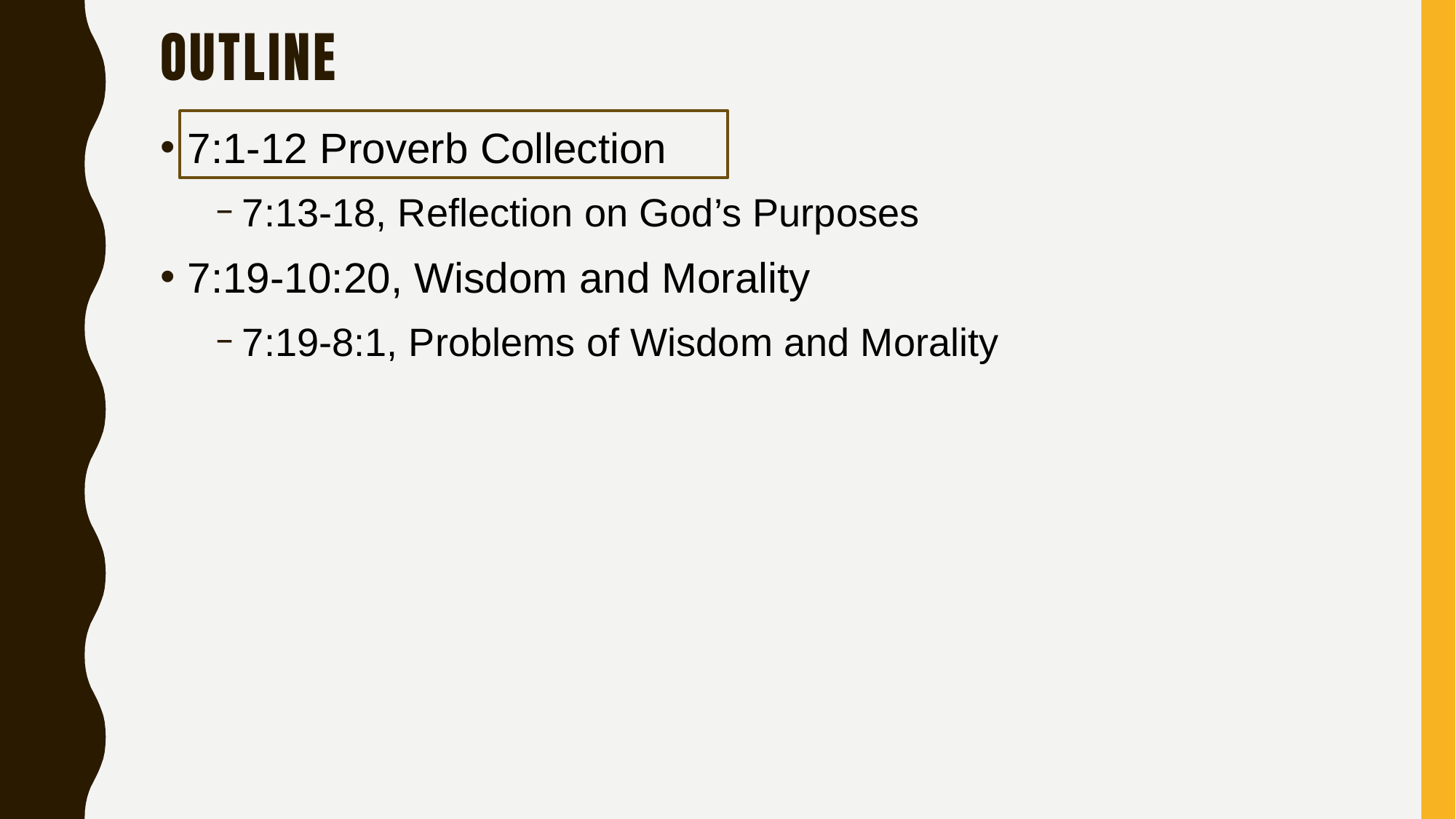

# Outline
7:1-12 Proverb Collection
7:13-18, Reflection on God’s Purposes
7:19-10:20, Wisdom and Morality
7:19-8:1, Problems of Wisdom and Morality